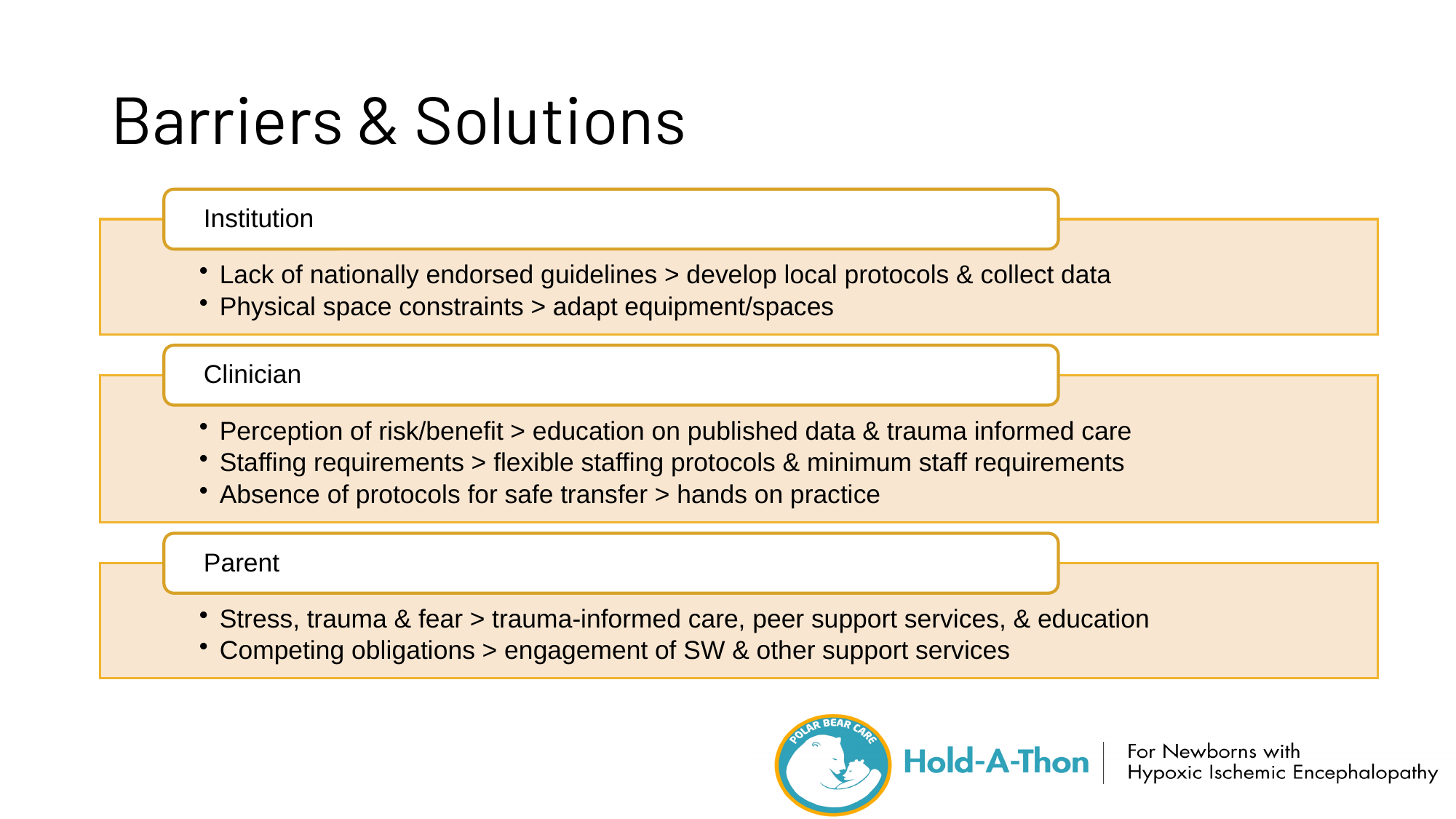

# Barriers & Solutions
Lack of nationally endorsed guidelines > develop local protocols & collect data
Physical space constraints > adapt equipment/spaces
Institution
Perception of risk/benefit > education on published data & trauma informed care
Staffing requirements > flexible staffing protocols & minimum staff requirements
Absence of protocols for safe transfer > hands on practice
Clinician
Stress, trauma & fear > trauma-informed care, peer support services, & education
Competing obligations > engagement of SW & other support services
Parent